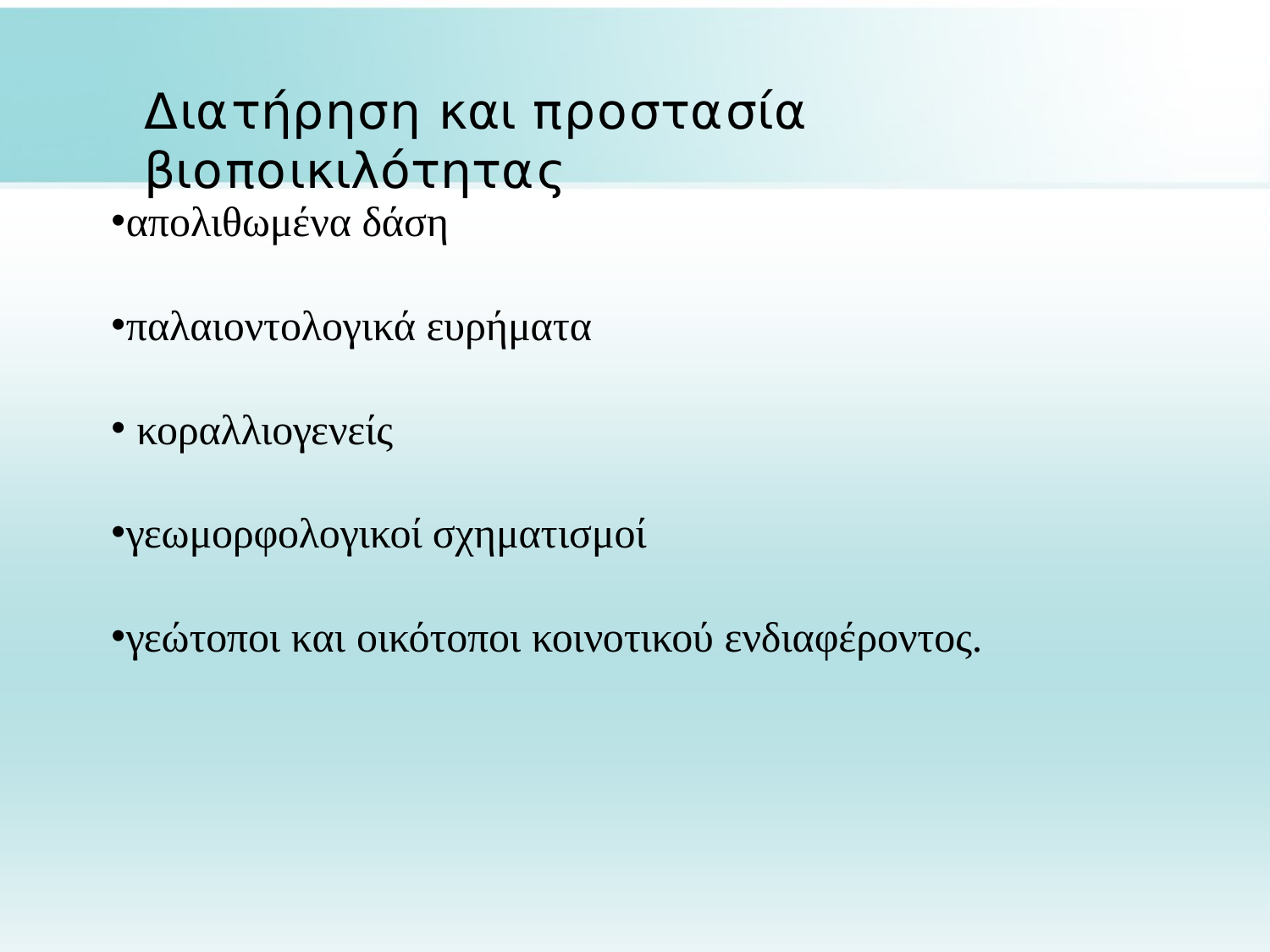

# Διατήρηση και προστασία βιοποικιλότητας
απολιθωμένα δάση

παλαιοντολογικά ευρήματα

κοραλλιογενείς

γεωμορφολογικοί σχηματισμοί

γεώτοποι και οικότοποι κοινοτικού ενδιαφέροντος.